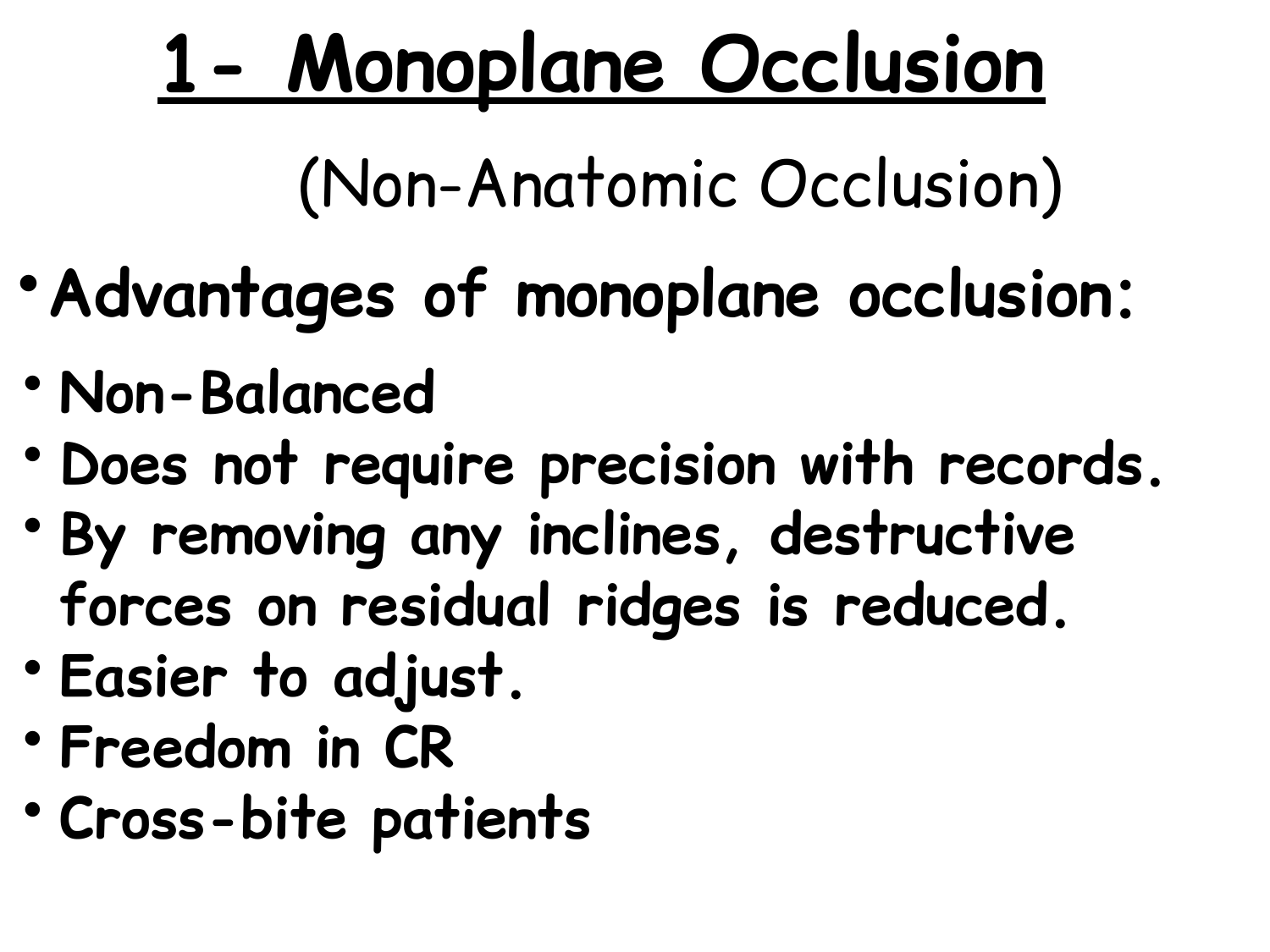

# 1- Monoplane Occlusion
(Non-Anatomic Occlusion)
Advantages of monoplane occlusion:

Non-Balanced
Does not require precision with records.
By removing any inclines, destructive forces on residual ridges is reduced.
Easier to adjust.
Freedom in CR
Cross-bite patients